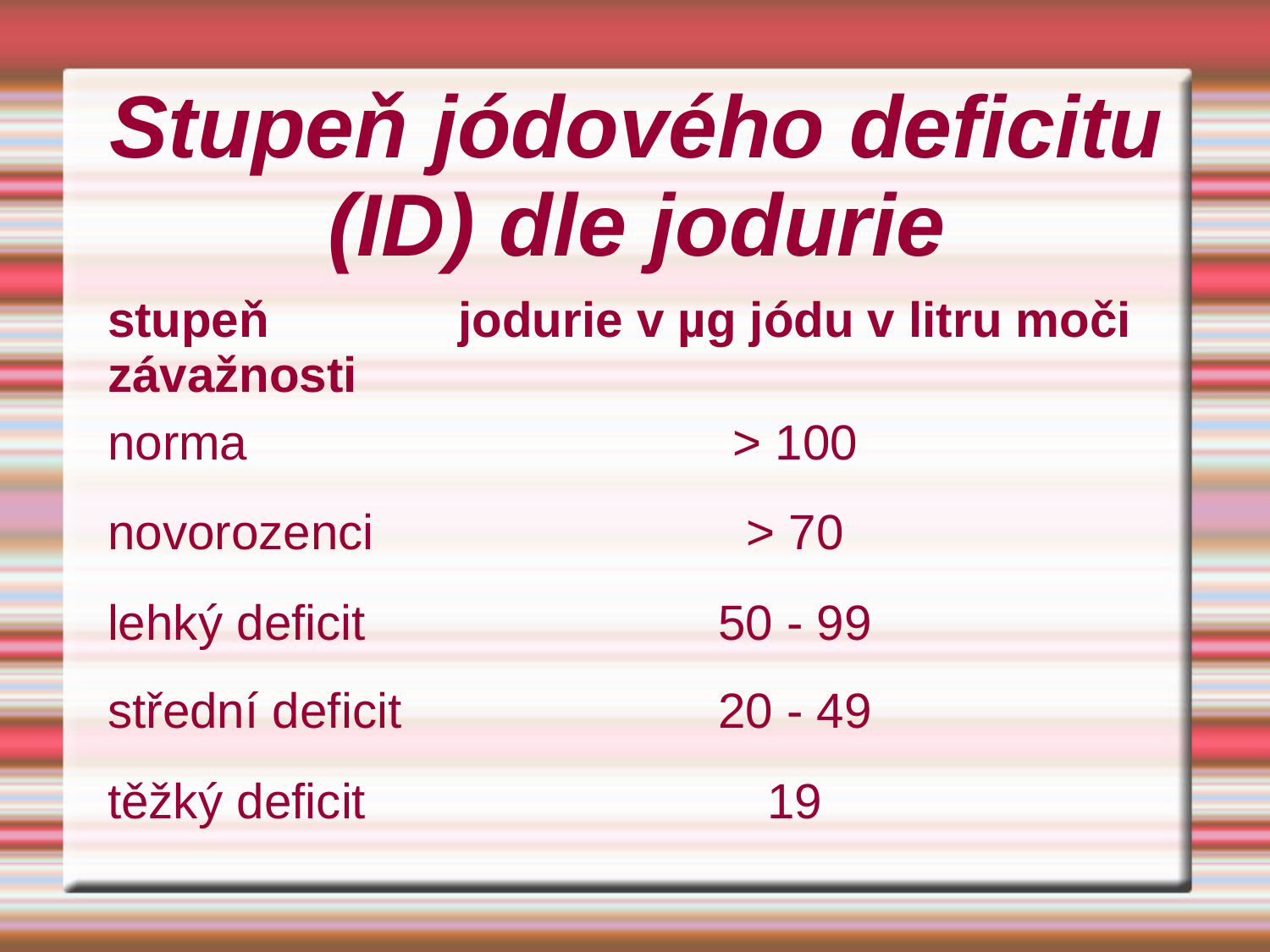

# Stupeň jódového deficitu (ID) dle jodurie
| stupeň závažnosti | jodurie v µg jódu v litru moči |
| --- | --- |
| norma | > 100 |
| novorozenci | > 70 |
| lehký deficit | 50 - 99 |
| střední deficit | 20 - 49 |
| těžký deficit | 19 |